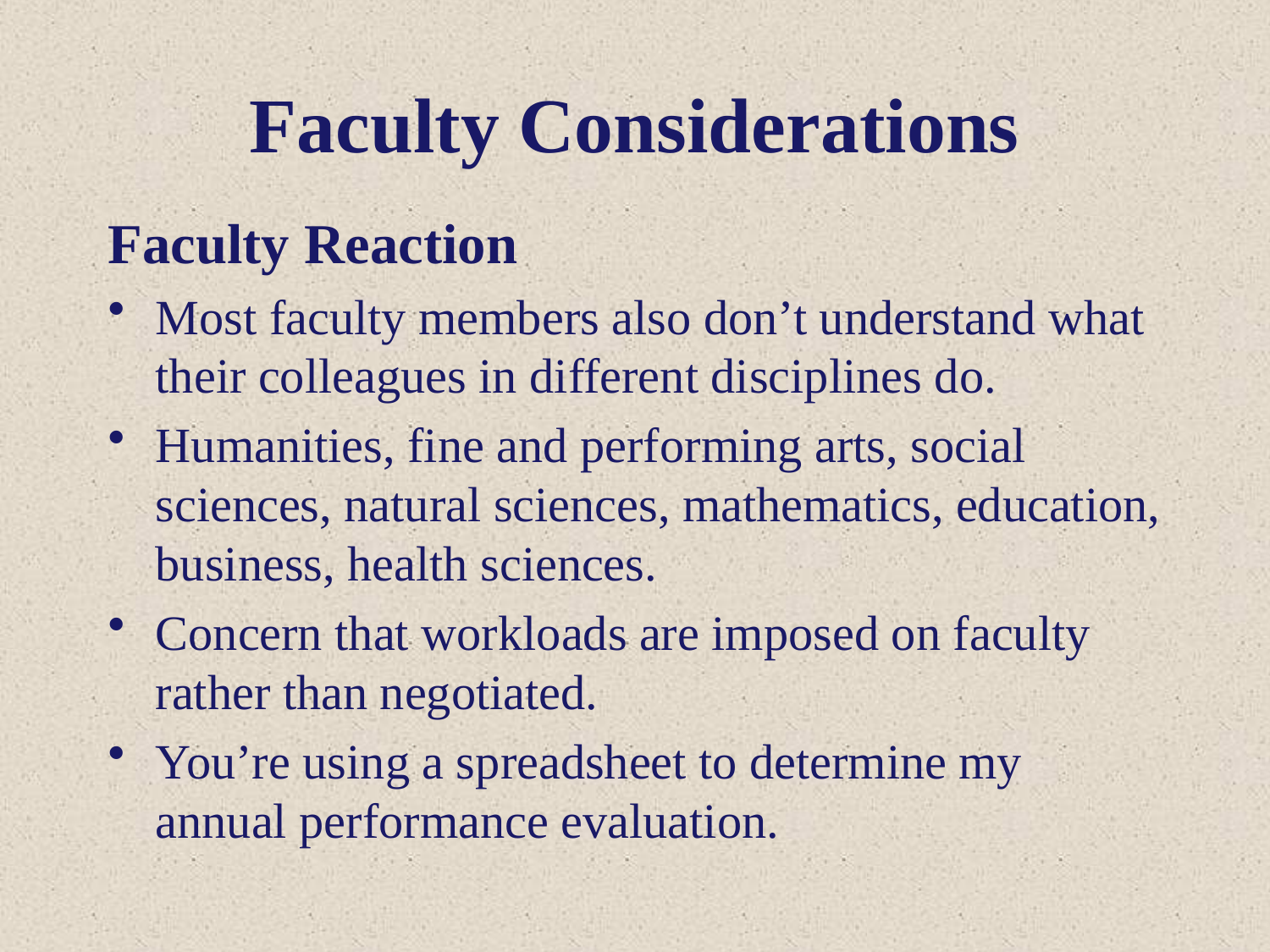

# Faculty Considerations
Faculty Reaction
Most faculty members also don’t understand what their colleagues in different disciplines do.
Humanities, fine and performing arts, social sciences, natural sciences, mathematics, education, business, health sciences.
Concern that workloads are imposed on faculty rather than negotiated.
You’re using a spreadsheet to determine my annual performance evaluation.